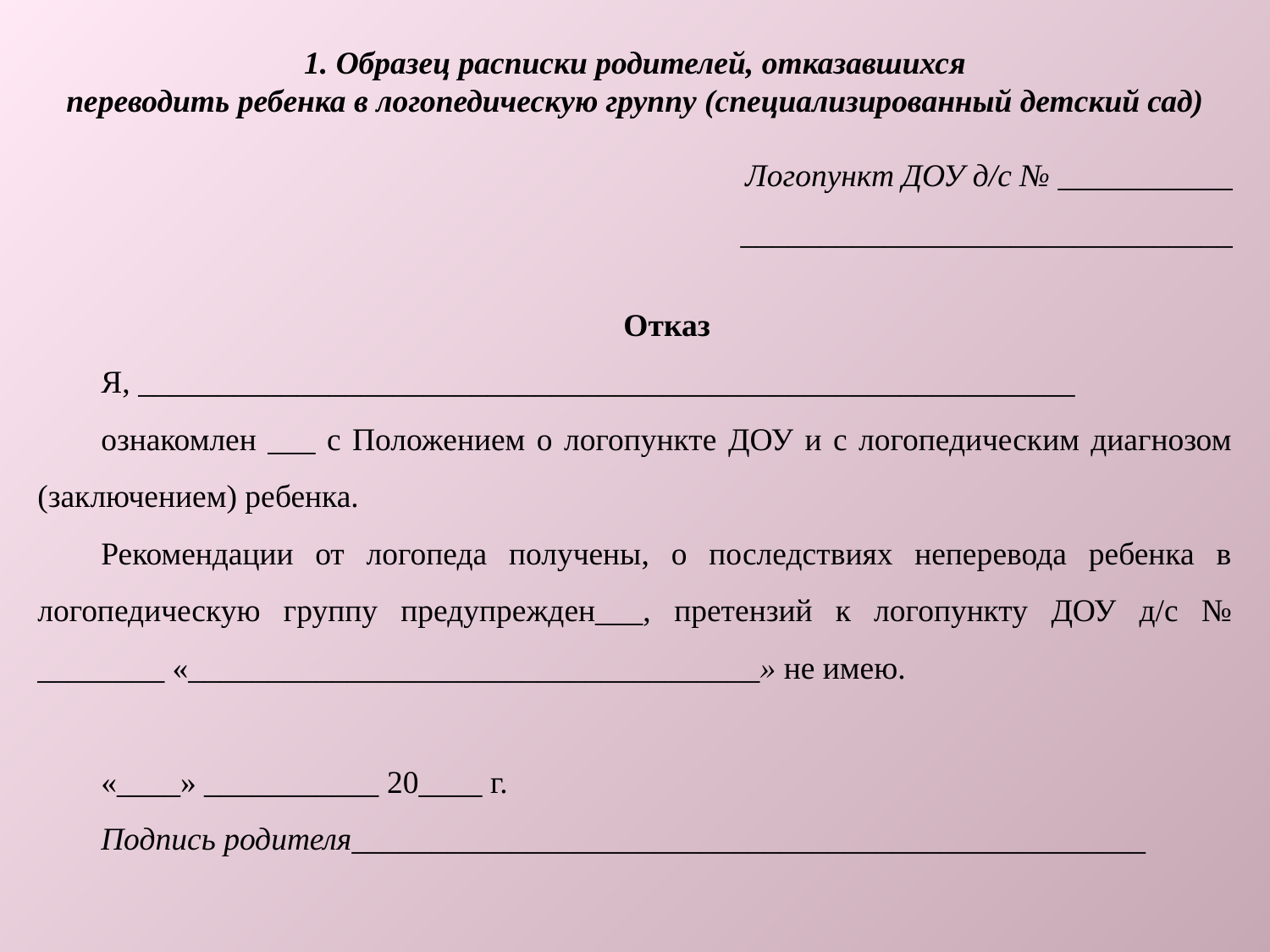

1. Образец расписки родителей, отказавшихся
переводить ребенка в логопедическую группу (специализированный детский сад)
Логопункт ДОУ д/с № ___________
_______________________________

Отказ
Я, ___________________________________________________________
ознакомлен ___ с Положением о логопункте ДОУ и с логопедическим диагнозом (заключением) ребенка.
Рекомендации от логопеда получены, о последствиях неперевода ребенка в логопедическую группу предупрежден___, претензий к логопункту ДОУ д/с № ________ «____________________________________» не имею.

«____» ___________ 20____ г.
Подпись родителя__________________________________________________